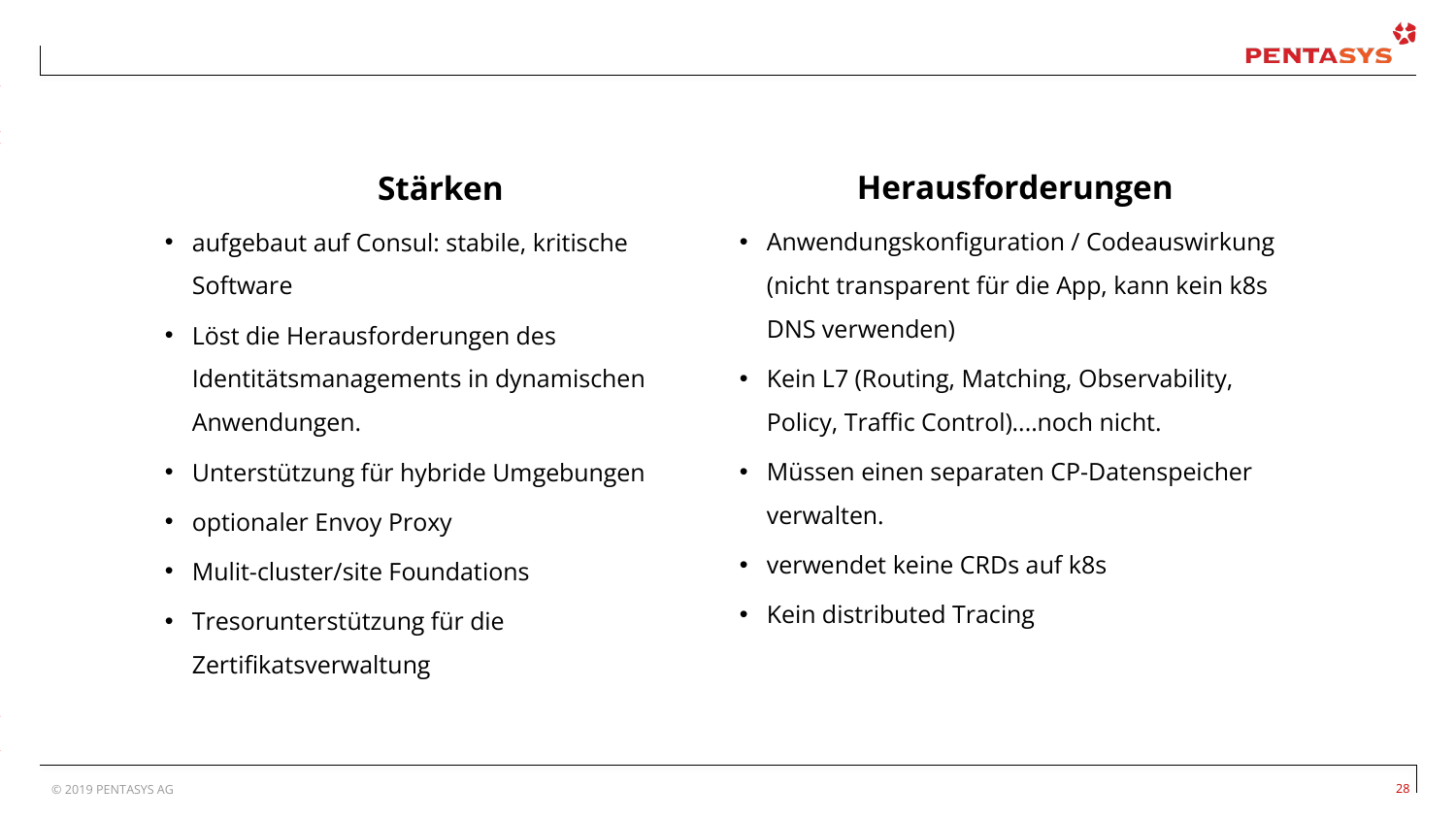

#
Herausforderungen
Anwendungskonfiguration / Codeauswirkung (nicht transparent für die App, kann kein k8s DNS verwenden)
Kein L7 (Routing, Matching, Observability, Policy, Traffic Control)....noch nicht.
Müssen einen separaten CP-Datenspeicher verwalten.
verwendet keine CRDs auf k8s
Kein distributed Tracing
Stärken
aufgebaut auf Consul: stabile, kritische Software
Löst die Herausforderungen des Identitätsmanagements in dynamischen Anwendungen.
Unterstützung für hybride Umgebungen
optionaler Envoy Proxy
Mulit-cluster/site Foundations
Tresorunterstützung für die Zertifikatsverwaltung
© 2019 PENTASYS AG